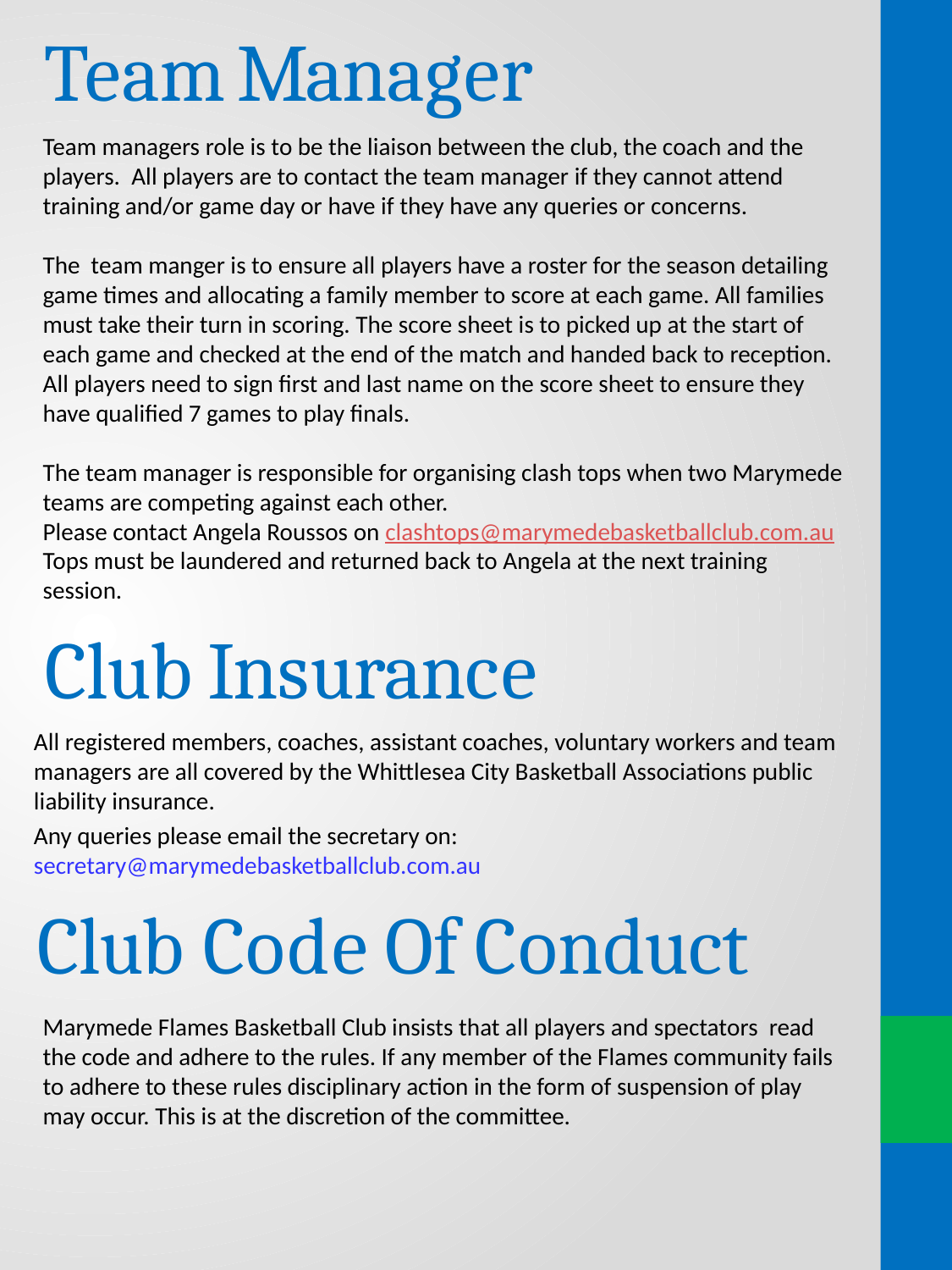

Team Manager
Team managers role is to be the liaison between the club, the coach and the players.  All players are to contact the team manager if they cannot attend training and/or game day or have if they have any queries or concerns.

The  team manger is to ensure all players have a roster for the season detailing game times and allocating a family member to score at each game. All families must take their turn in scoring. The score sheet is to picked up at the start of each game and checked at the end of the match and handed back to reception. All players need to sign first and last name on the score sheet to ensure they have qualified 7 games to play finals.

The team manager is responsible for organising clash tops when two Marymede teams are competing against each other.
Please contact Angela Roussos on clashtops@marymedebasketballclub.com.au
Tops must be laundered and returned back to Angela at the next training session.

# Club Insurance
All registered members, coaches, assistant coaches, voluntary workers and team managers are all covered by the Whittlesea City Basketball Associations public liability insurance.
Any queries please email the secretary on: secretary@marymedebasketballclub.com.au

Club Code Of Conduct
Marymede Flames Basketball Club insists that all players and spectators  read the code and adhere to the rules. If any member of the Flames community fails to adhere to these rules disciplinary action in the form of suspension of play may occur. This is at the discretion of the committee.